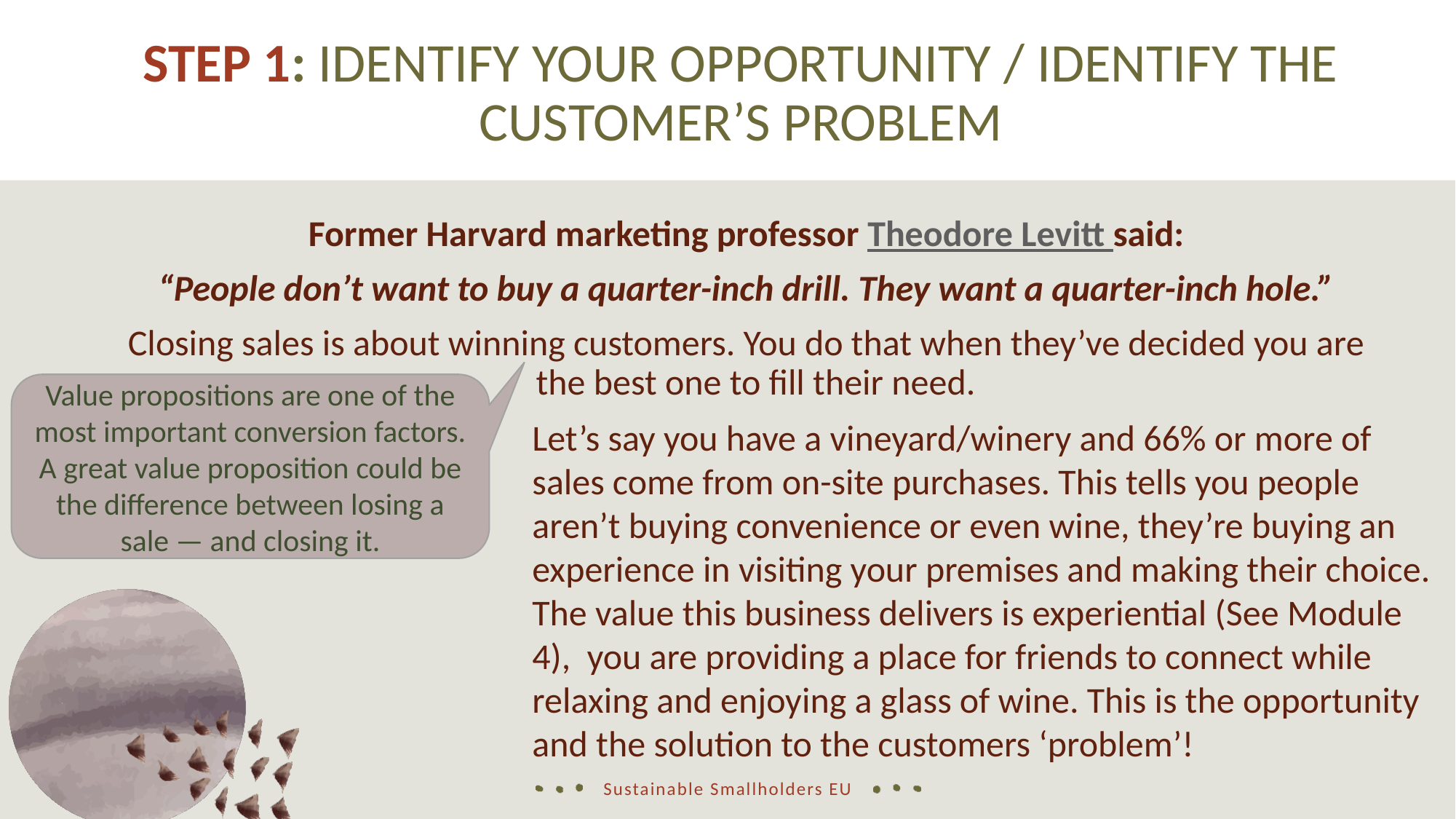

STEP 1: IDENTIFY YOUR OPPORTUNITY / IDENTIFY THE CUSTOMER’S PROBLEM

Former Harvard marketing professor Theodore Levitt said:
“People don’t want to buy a quarter-inch drill. They want a quarter-inch hole.”
Closing sales is about winning customers. You do that when they’ve decided you are the best one to fill their need.
Value propositions are one of the most important conversion factors. A great value proposition could be the difference between losing a sale — and closing it.
Let’s say you have a vineyard/winery and 66% or more of sales come from on-site purchases. This tells you people aren’t buying convenience or even wine, they’re buying an experience in visiting your premises and making their choice. The value this business delivers is experiential (See Module 4),  you are providing a place for friends to connect while relaxing and enjoying a glass of wine. This is the opportunity and the solution to the customers ‘problem’!